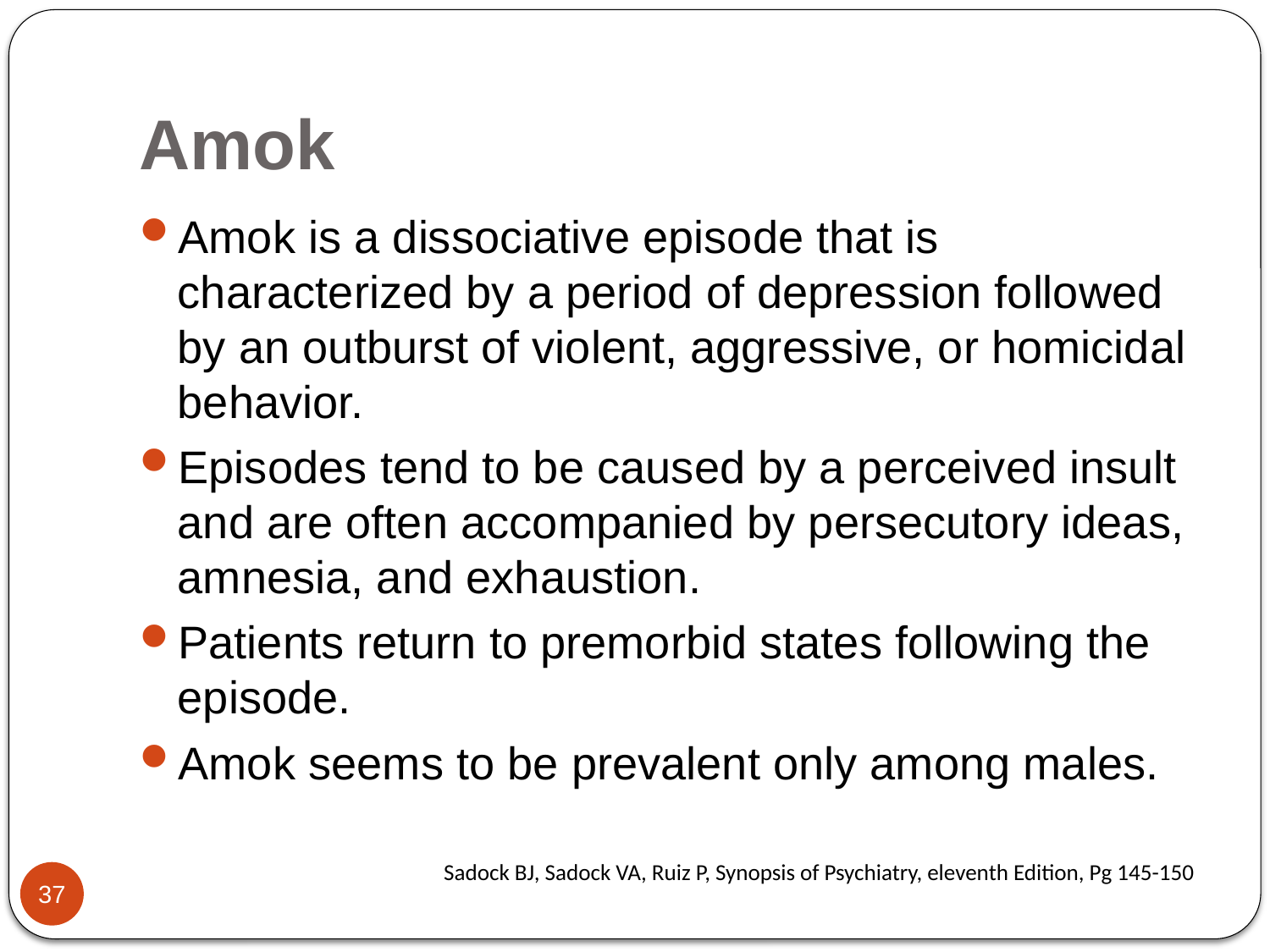

# Amok
Amok is a dissociative episode that is characterized by a period of depression followed by an outburst of violent, aggressive, or homicidal behavior.
Episodes tend to be caused by a perceived insult and are often accompanied by persecutory ideas, amnesia, and exhaustion.
Patients return to premorbid states following the episode.
Amok seems to be prevalent only among males.

Sadock BJ, Sadock VA, Ruiz P, Synopsis of Psychiatry, eleventh Edition, Pg 145-150

37